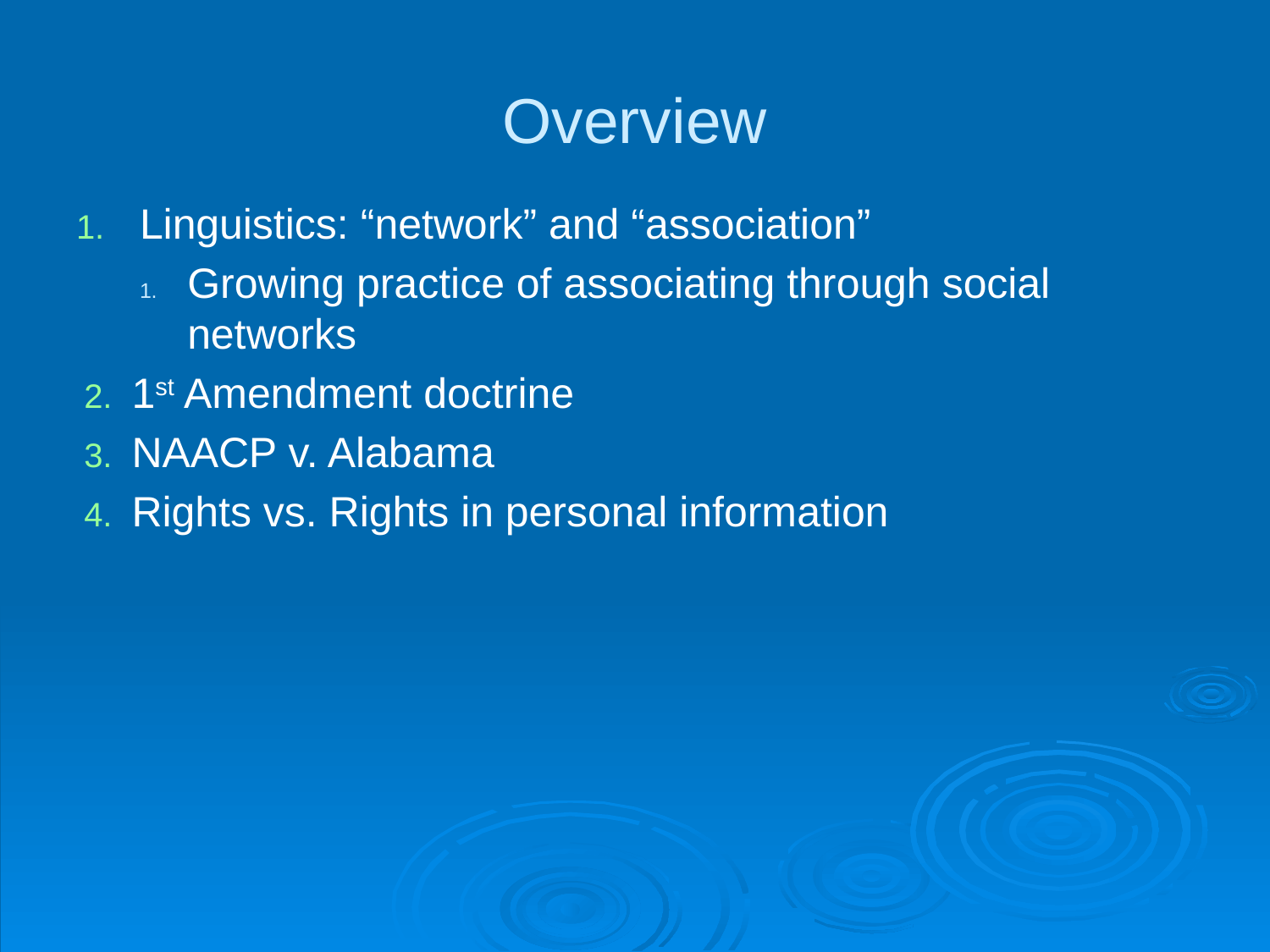

# Overview
Linguistics: “network” and “association”
Growing practice of associating through social networks
1st Amendment doctrine
NAACP v. Alabama
Rights vs. Rights in personal information